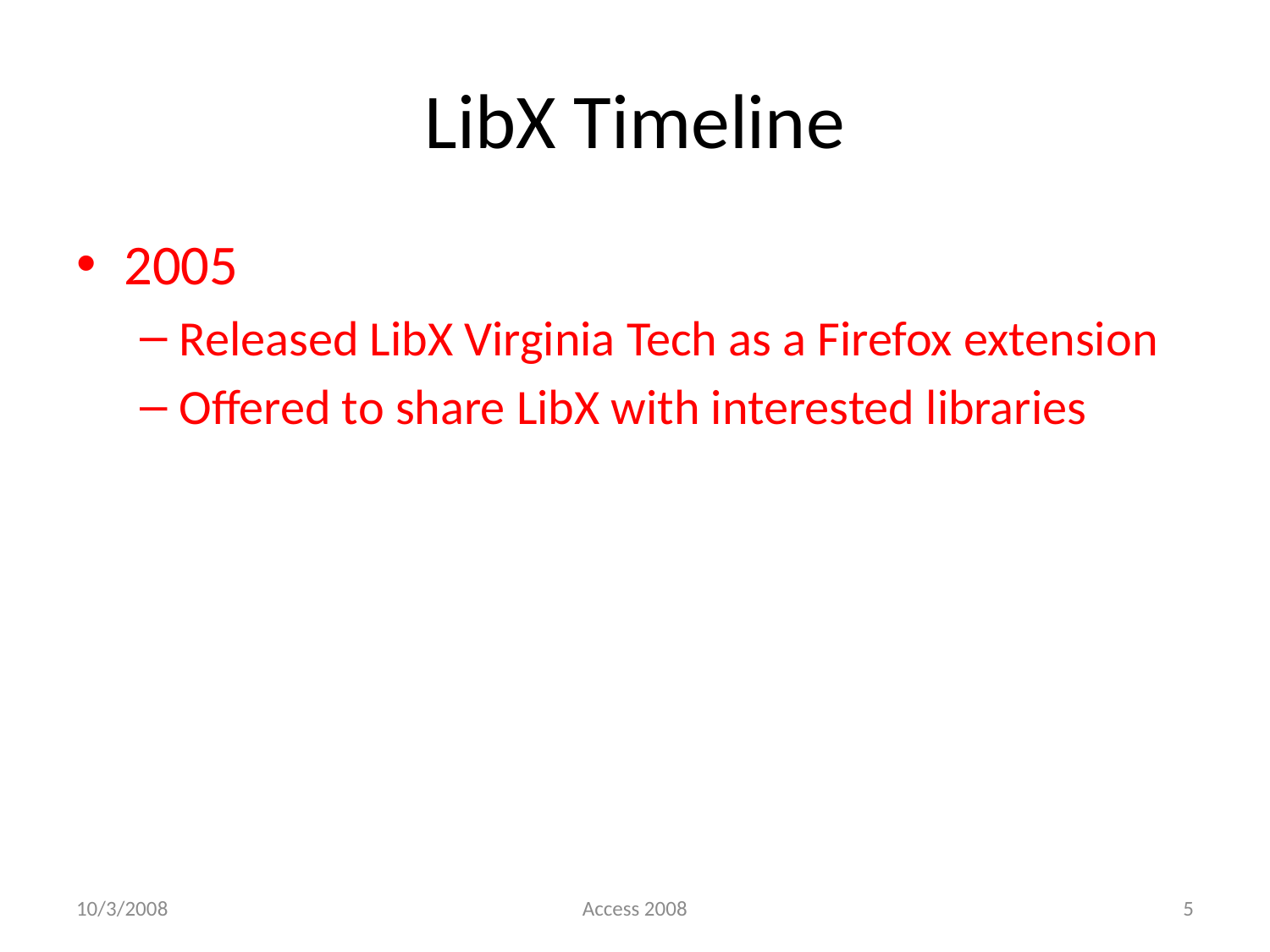

# LibX Timeline
2005
Released LibX Virginia Tech as a Firefox extension
Offered to share LibX with interested libraries
10/3/2008
Access 2008
5